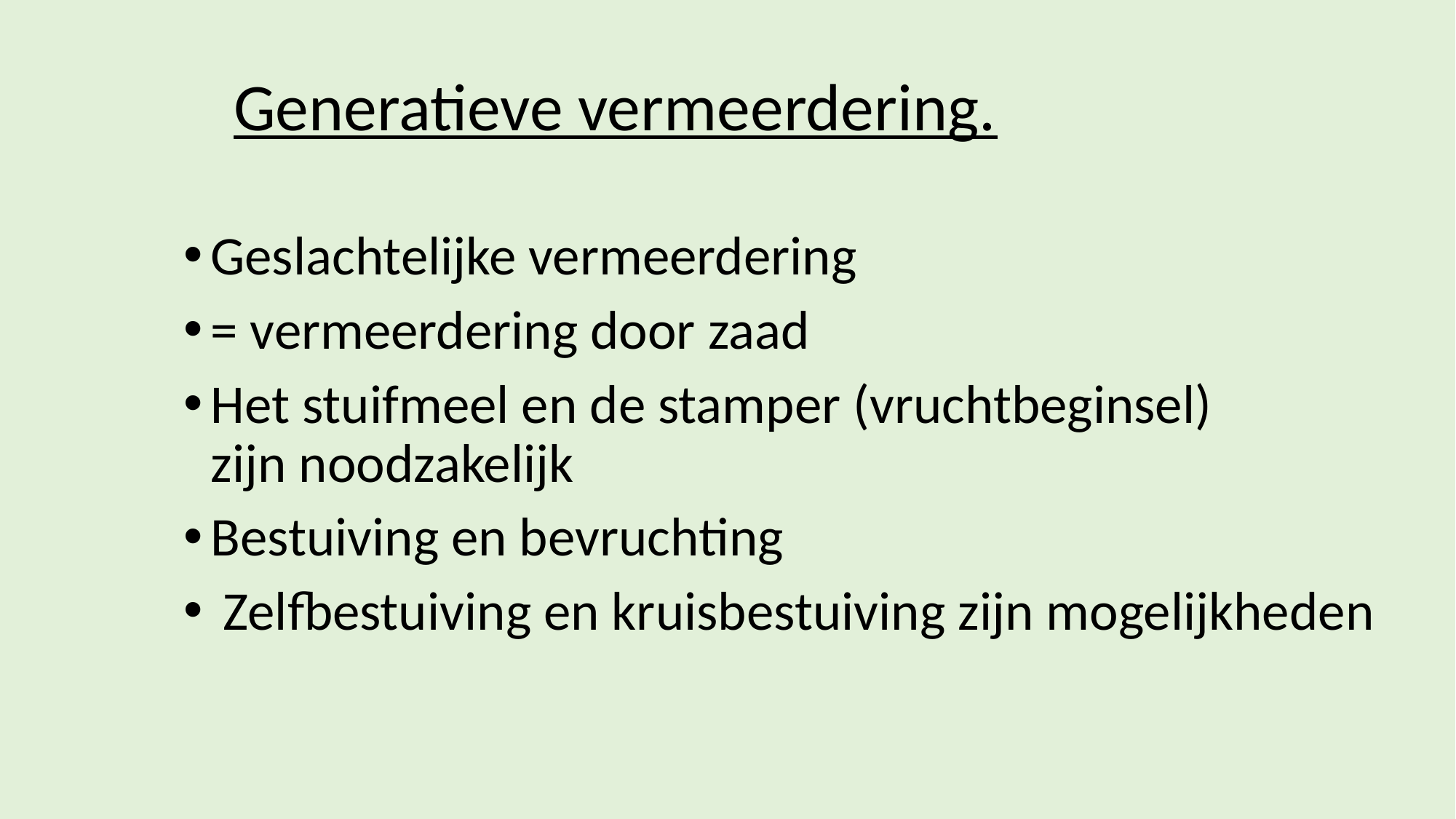

# Generatieve vermeerdering.
Geslachtelijke vermeerdering
= vermeerdering door zaad
Het stuifmeel en de stamper (vruchtbeginsel)           zijn noodzakelijk
Bestuiving en bevruchting
 Zelfbestuiving en kruisbestuiving zijn mogelijkheden